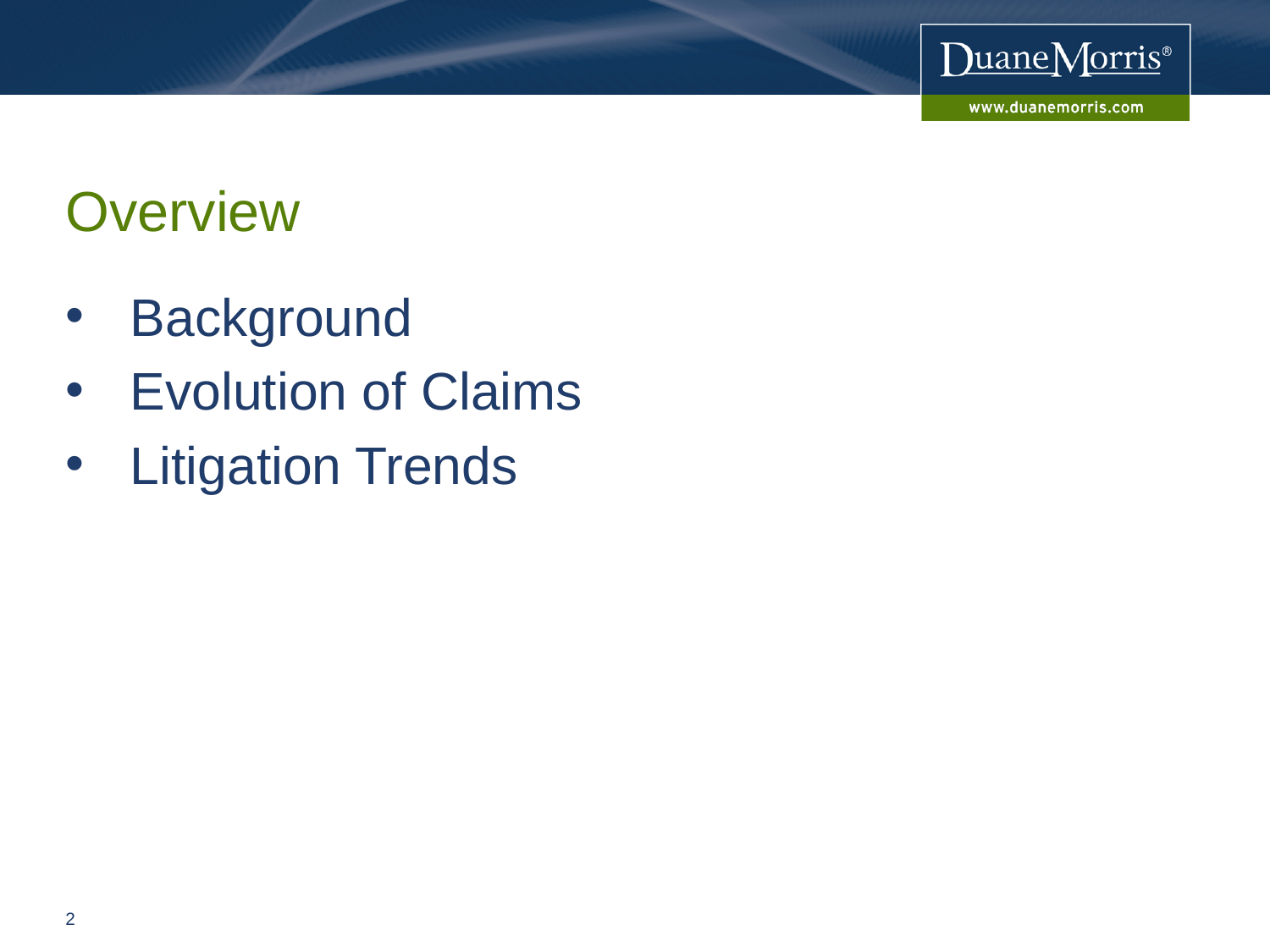

# Overview
Background
Evolution of Claims
Litigation Trends
2